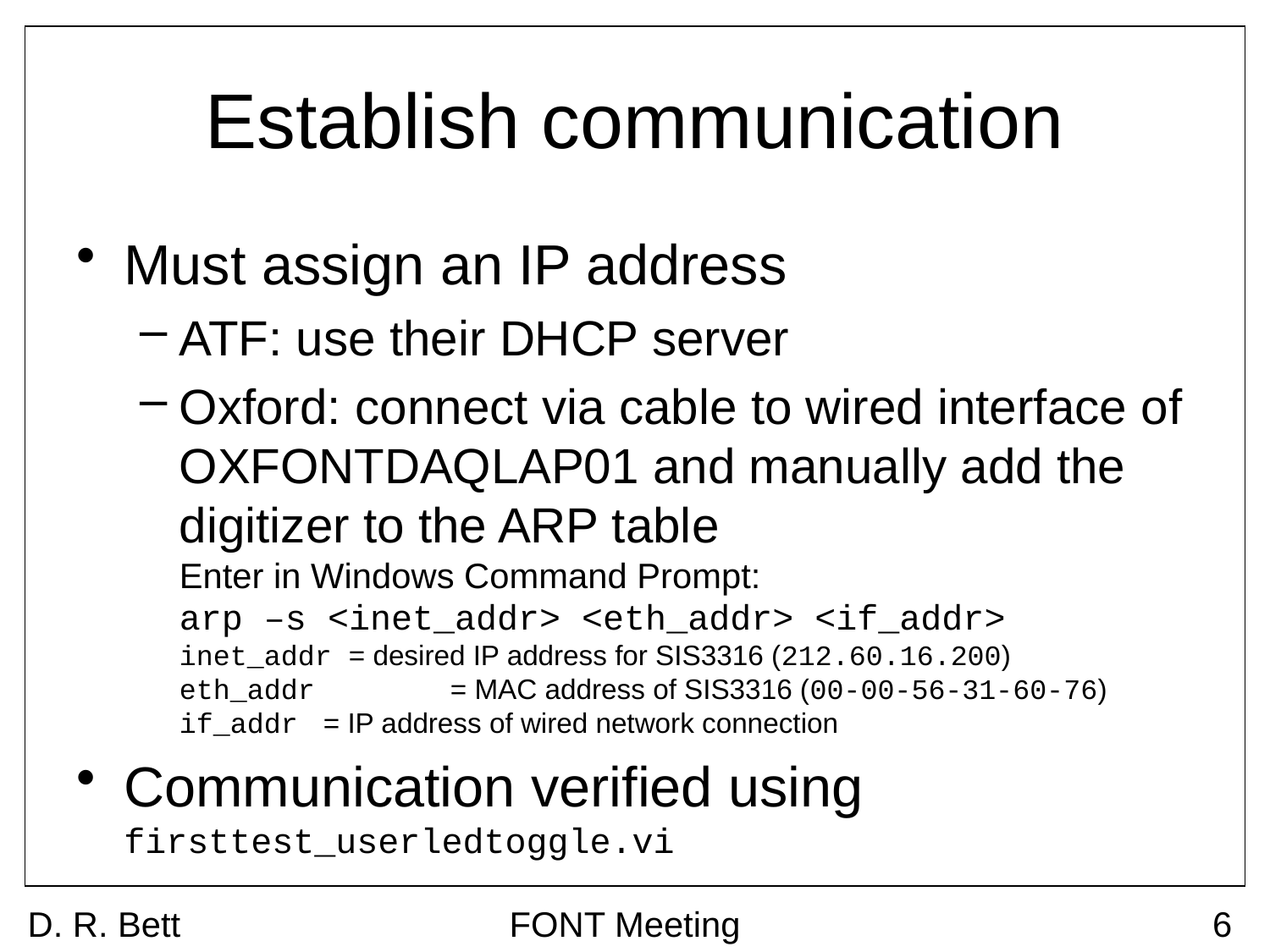

# Establish communication
Must assign an IP address
ATF: use their DHCP server
Oxford: connect via cable to wired interface of OXFONTDAQLAP01 and manually add the digitizer to the ARP table
Enter in Windows Command Prompt:
arp –s <inet_addr> <eth_addr> <if_addr>
inet_addr = desired IP address for SIS3316 (212.60.16.200)
eth_addr	 = MAC address of SIS3316 (00-00-56-31-60-76)
if_addr	 = IP address of wired network connection
Communication verified using firsttest_userledtoggle.vi
D. R. Bett
FONT Meeting
6